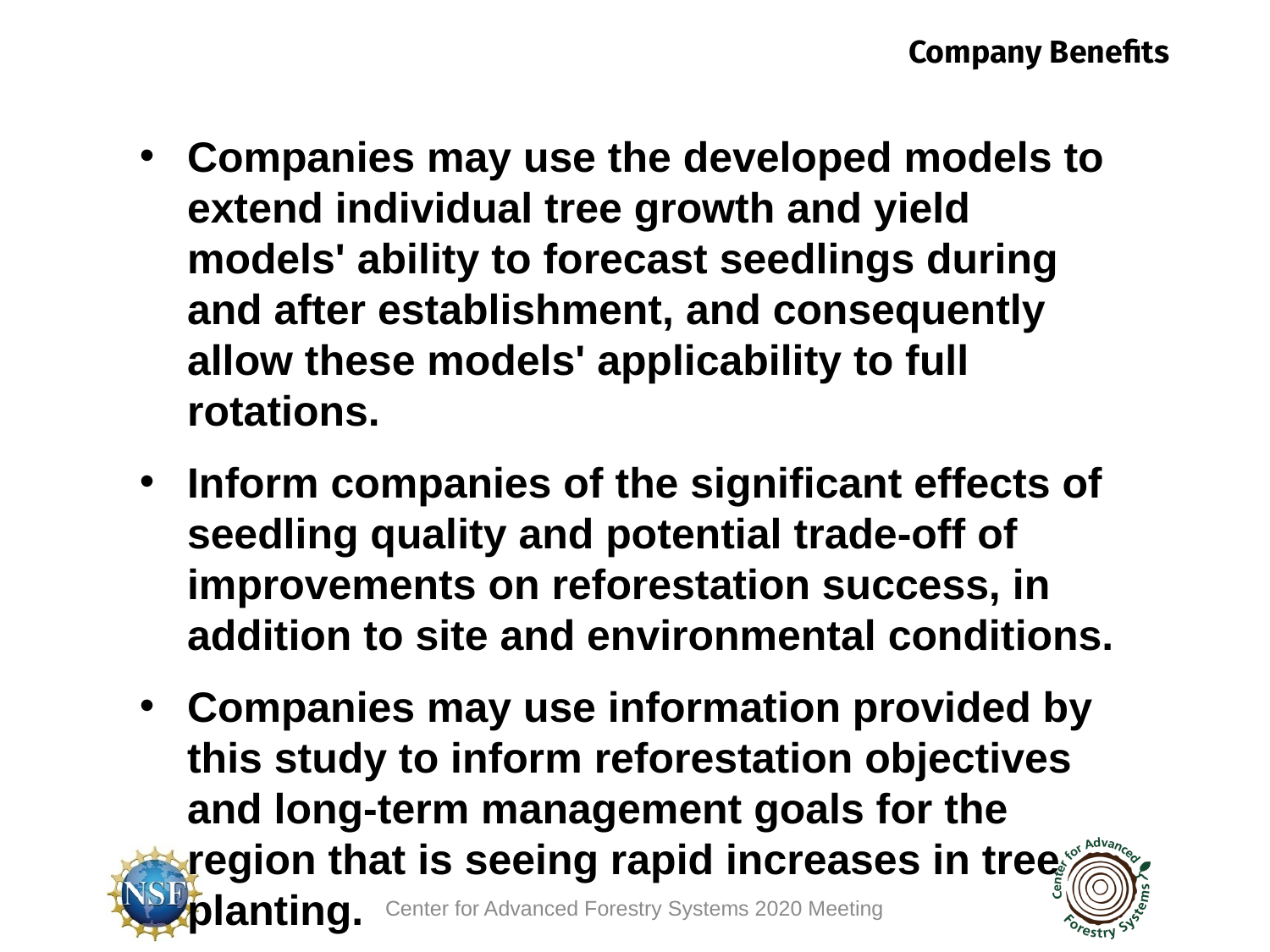

Company Benefits

Companies may use the developed models to extend individual tree growth and yield models' ability to forecast seedlings during and after establishment, and consequently allow these models' applicability to full rotations.
Inform companies of the significant effects of seedling quality and potential trade-off of improvements on reforestation success, in addition to site and environmental conditions.
Companies may use information provided by this study to inform reforestation objectives and long-term management goals for the region that is seeing rapid increases in tree planting.

Center for Advanced Forestry Systems 2020 Meeting